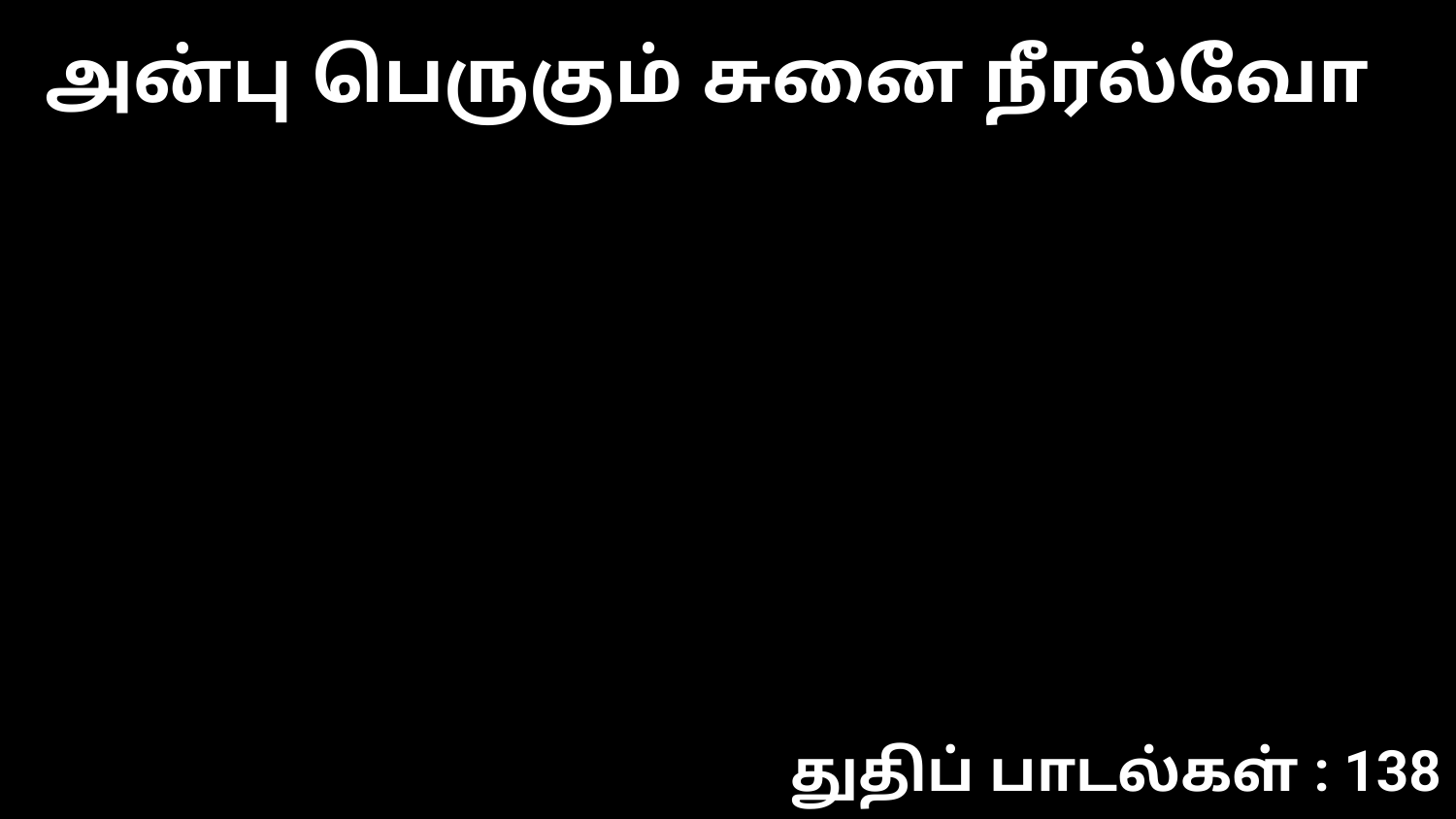

அன்பு பெருகும் சுனை நீரல்வோ
துதிப் பாடல்கள் : 138